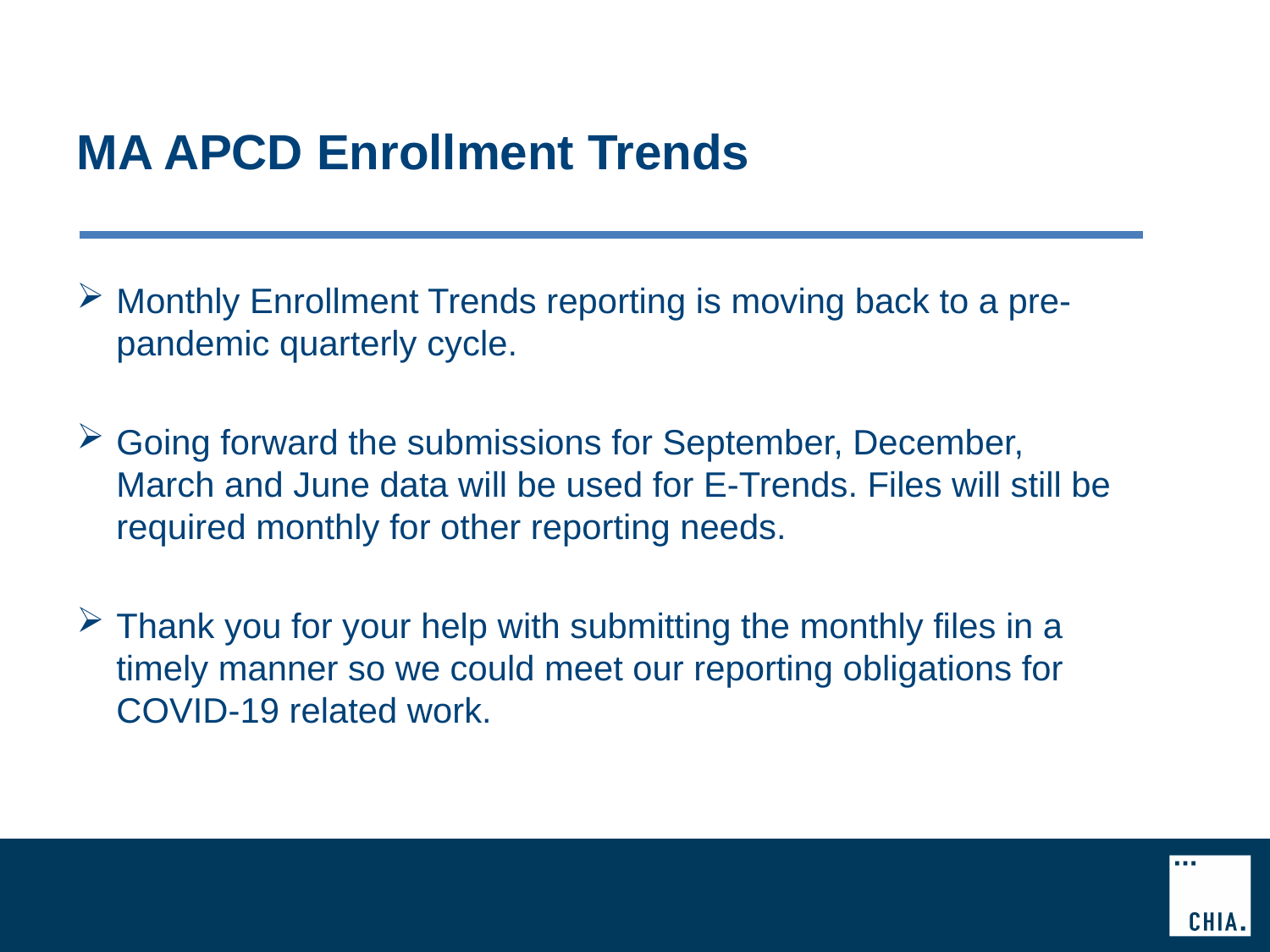

# MA APCD Enrollment Trends
Monthly Enrollment Trends reporting is moving back to a pre-pandemic quarterly cycle.

Going forward the submissions for September, December, March and June data will be used for E-Trends. Files will still be required monthly for other reporting needs.

Thank you for your help with submitting the monthly files in a timely manner so we could meet our reporting obligations for COVID-19 related work.